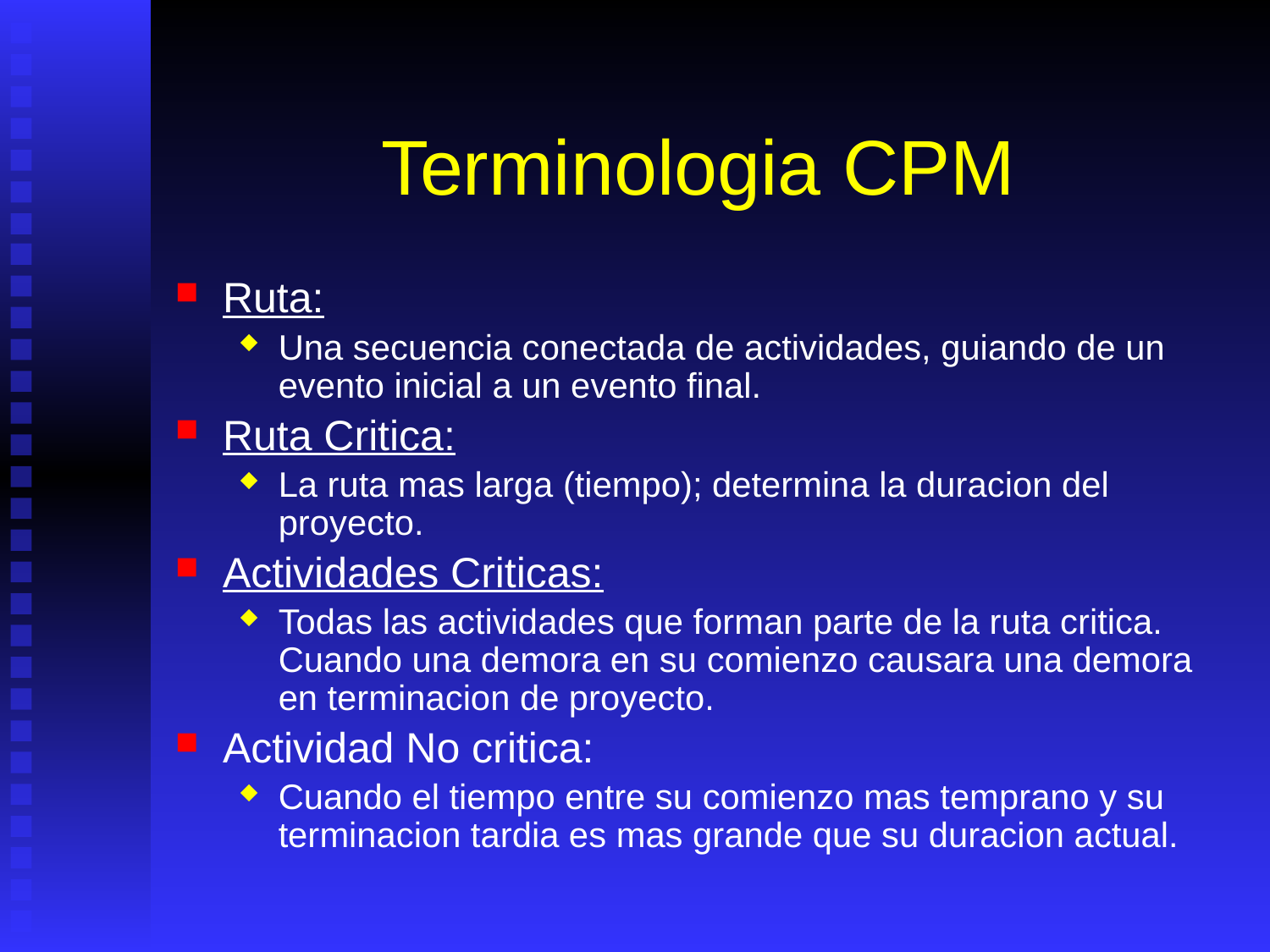

# Terminologia CPM
Ruta:
Una secuencia conectada de actividades, guiando de un evento inicial a un evento final.
Ruta Critica:
La ruta mas larga (tiempo); determina la duracion del proyecto.
Actividades Criticas:
Todas las actividades que forman parte de la ruta critica. Cuando una demora en su comienzo causara una demora en terminacion de proyecto.
Actividad No critica:
Cuando el tiempo entre su comienzo mas temprano y su terminacion tardia es mas grande que su duracion actual.